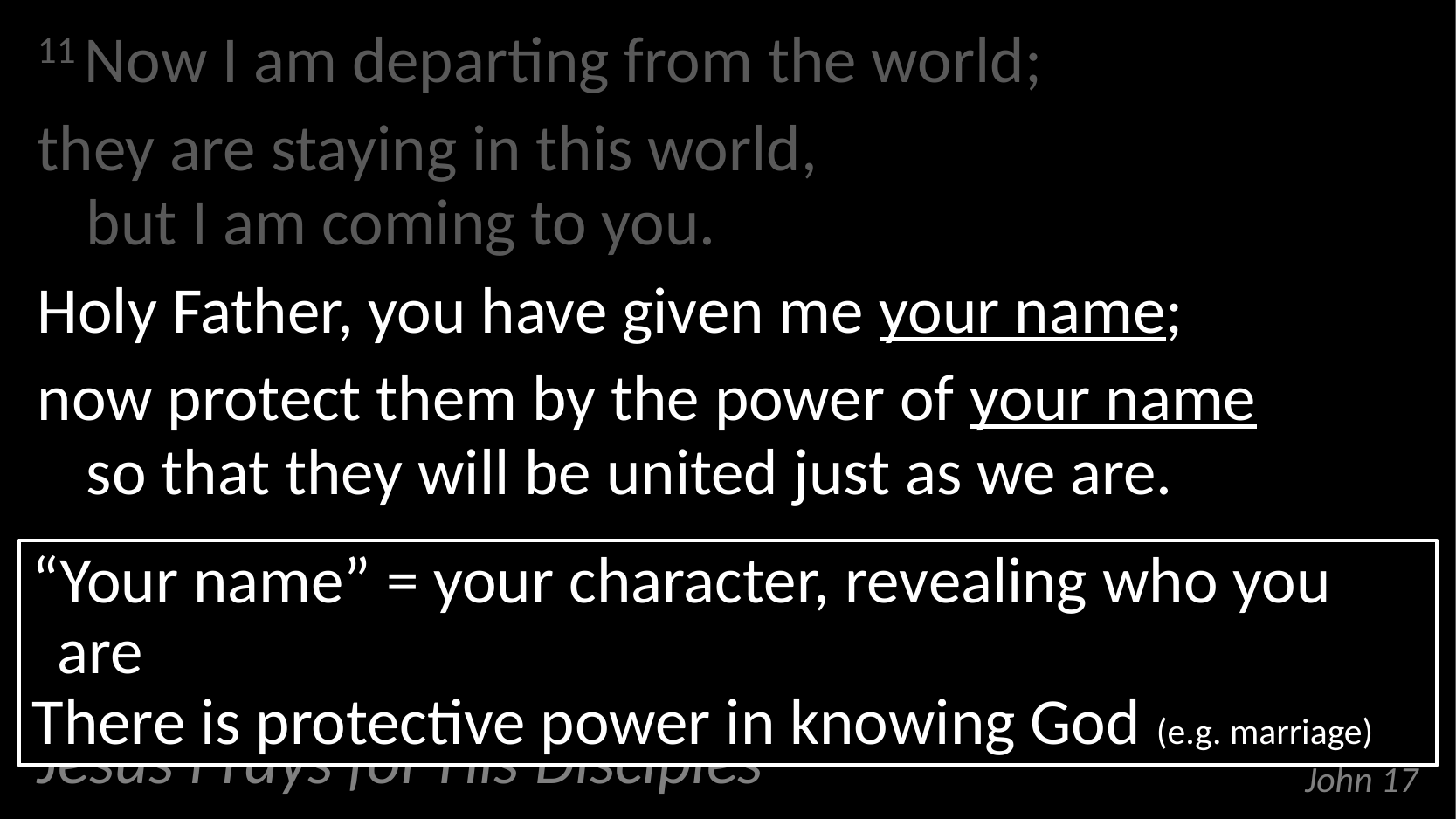

11 Now I am departing from the world;
they are staying in this world,
but I am coming to you.
Holy Father, you have given me your name;
now protect them by the power of your name
so that they will be united just as we are.

“Your name” = your character, revealing who you are
There is protective power in knowing God (e.g. marriage)
Jesus Prays for His Disciples
# John 17